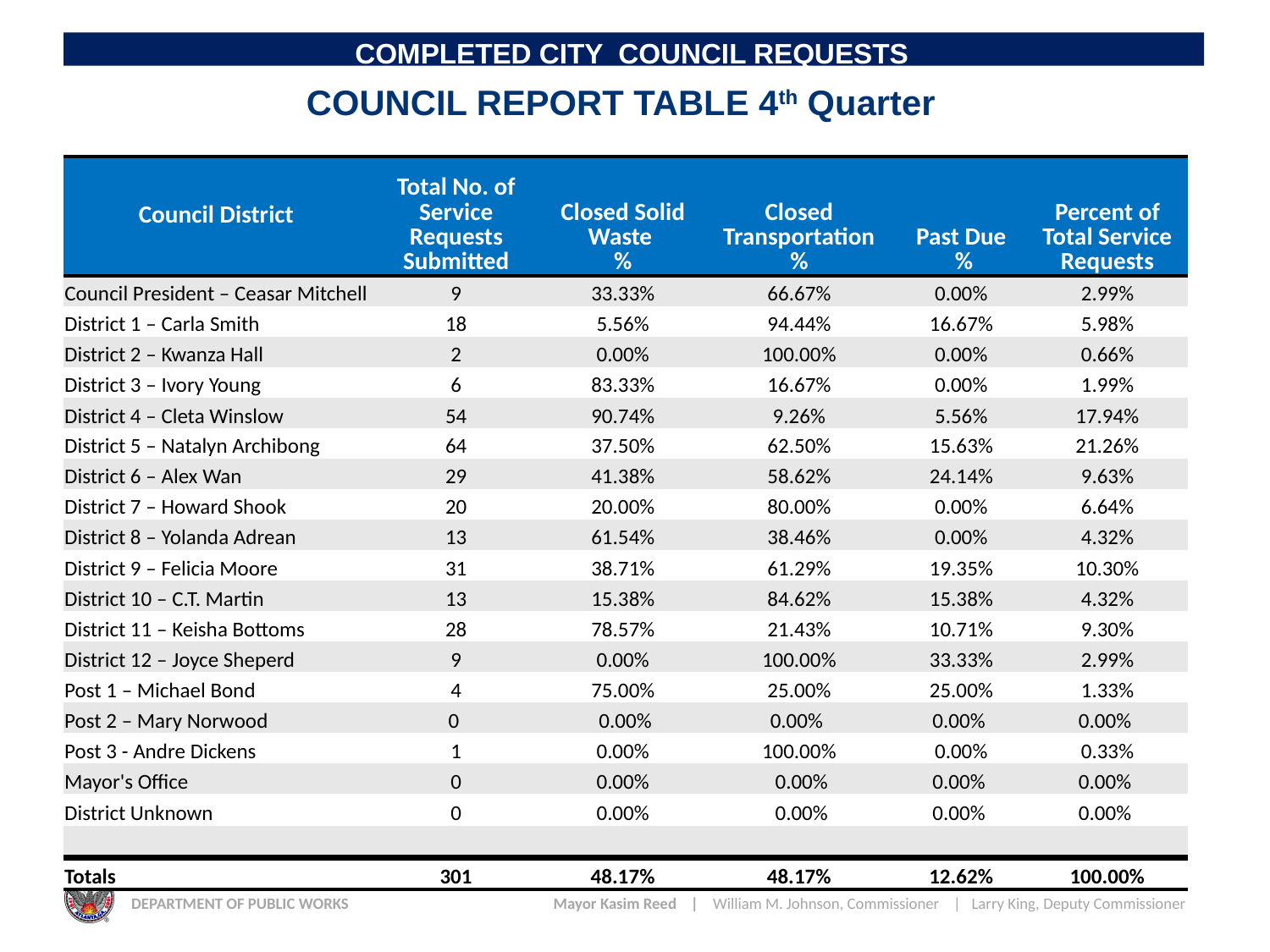

COUNCIL REPORT TABLE 4th Quarter
| Council District | Total No. of Service Requests Submitted | Closed Solid Waste % | Closed Transportation % | Past Due % | Percent of Total Service Requests |
| --- | --- | --- | --- | --- | --- |
| Council President – Ceasar Mitchell | 9 | 33.33% | 66.67% | 0.00% | 2.99% |
| District 1 – Carla Smith | 18 | 5.56% | 94.44% | 16.67% | 5.98% |
| District 2 – Kwanza Hall | 2 | 0.00% | 100.00% | 0.00% | 0.66% |
| District 3 – Ivory Young | 6 | 83.33% | 16.67% | 0.00% | 1.99% |
| District 4 – Cleta Winslow | 54 | 90.74% | 9.26% | 5.56% | 17.94% |
| District 5 – Natalyn Archibong | 64 | 37.50% | 62.50% | 15.63% | 21.26% |
| District 6 – Alex Wan | 29 | 41.38% | 58.62% | 24.14% | 9.63% |
| District 7 – Howard Shook | 20 | 20.00% | 80.00% | 0.00% | 6.64% |
| District 8 – Yolanda Adrean | 13 | 61.54% | 38.46% | 0.00% | 4.32% |
| District 9 – Felicia Moore | 31 | 38.71% | 61.29% | 19.35% | 10.30% |
| District 10 – C.T. Martin | 13 | 15.38% | 84.62% | 15.38% | 4.32% |
| District 11 – Keisha Bottoms | 28 | 78.57% | 21.43% | 10.71% | 9.30% |
| District 12 – Joyce Sheperd | 9 | 0.00% | 100.00% | 33.33% | 2.99% |
| Post 1 – Michael Bond | 4 | 75.00% | 25.00% | 25.00% | 1.33% |
| Post 2 – Mary Norwood | 0 | 0.00% | 0.00% | 0.00% | 0.00% |
| Post 3 - Andre Dickens | 1 | 0.00% | 100.00% | 0.00% | 0.33% |
| Mayor's Office | 0 | 0.00% | 0.00% | 0.00% | 0.00% |
| District Unknown | 0 | 0.00% | 0.00% | 0.00% | 0.00% |
|  |  |  |  |  |  |
| Totals | 301 | 48.17% | 48.17% | 12.62% | 100.00% |